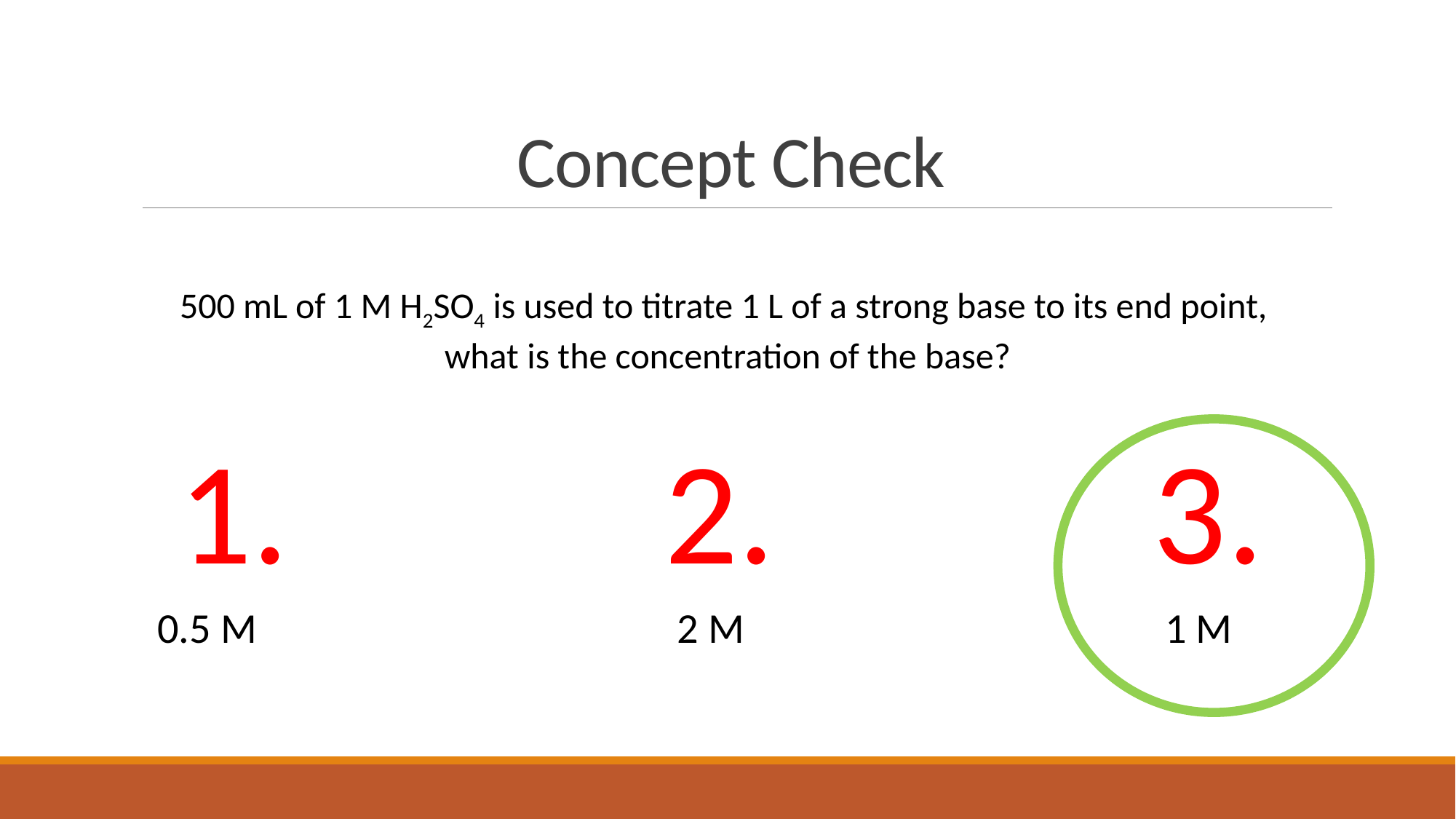

# Concept Check
500 mL of 1 M H2SO4 is used to titrate 1 L of a strong base to its end point,
what is the concentration of the base?

1.
2.
3.

0.5 M
2 M
1 M